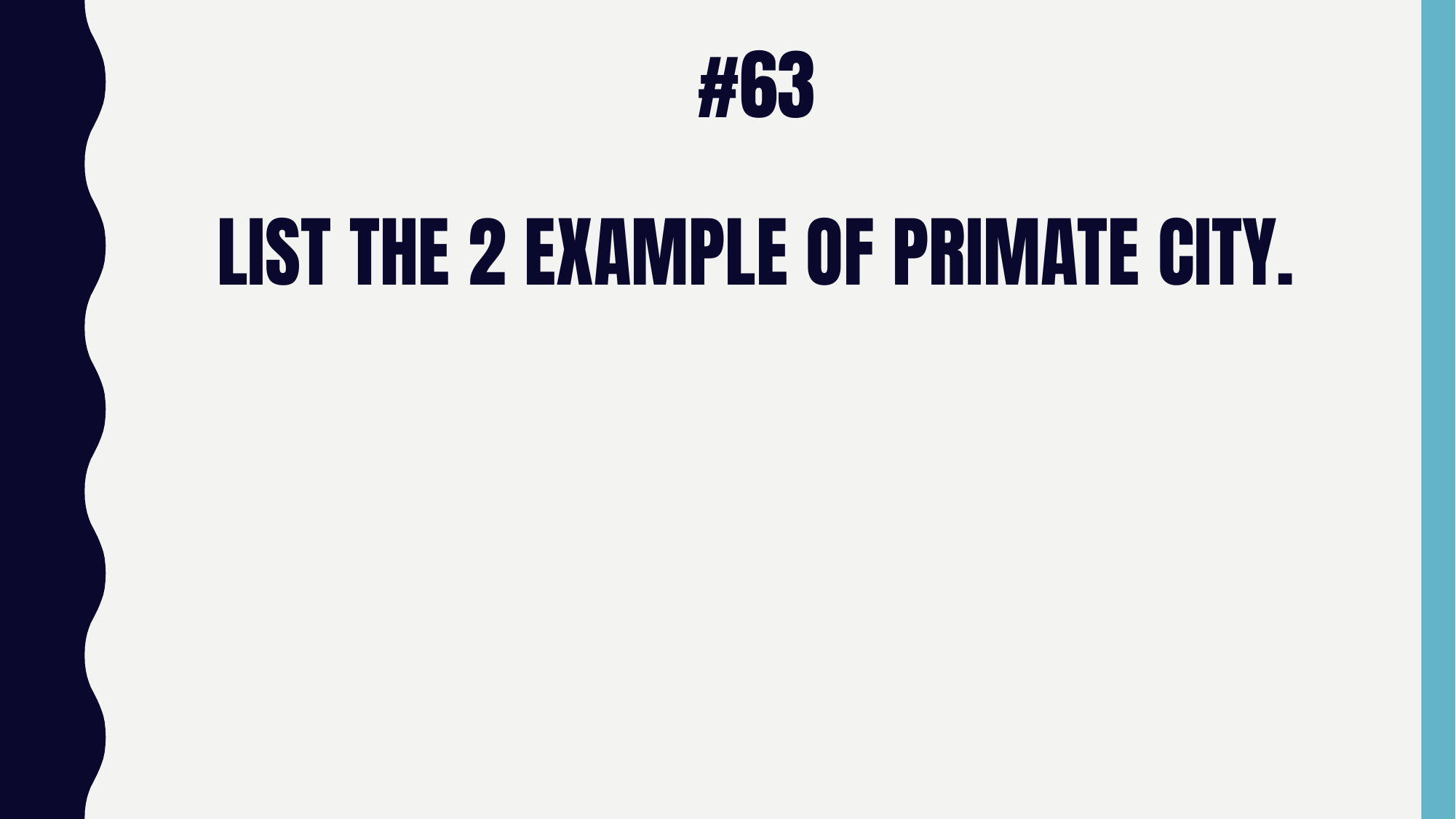

# #63 LIST THE 2 EXAMPLE OF PRIMATE CITY.